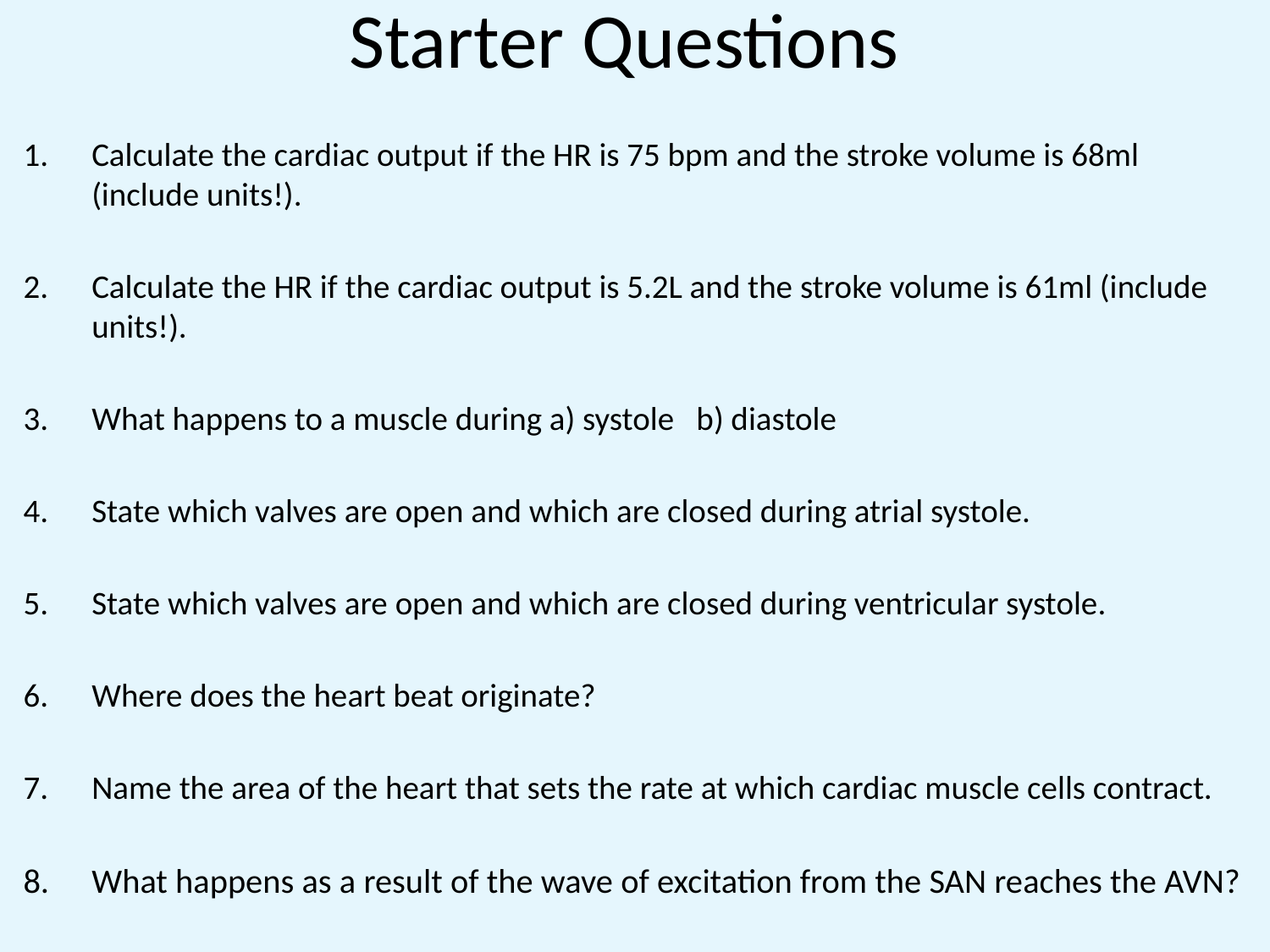

# Starter Questions
Calculate the cardiac output if the HR is 75 bpm and the stroke volume is 68ml (include units!).

Calculate the HR if the cardiac output is 5.2L and the stroke volume is 61ml (include units!).

What happens to a muscle during a) systole   b) diastole

State which valves are open and which are closed during atrial systole.

State which valves are open and which are closed during ventricular systole.

Where does the heart beat originate?

Name the area of the heart that sets the rate at which cardiac muscle cells contract.

What happens as a result of the wave of excitation from the SAN reaches the AVN?